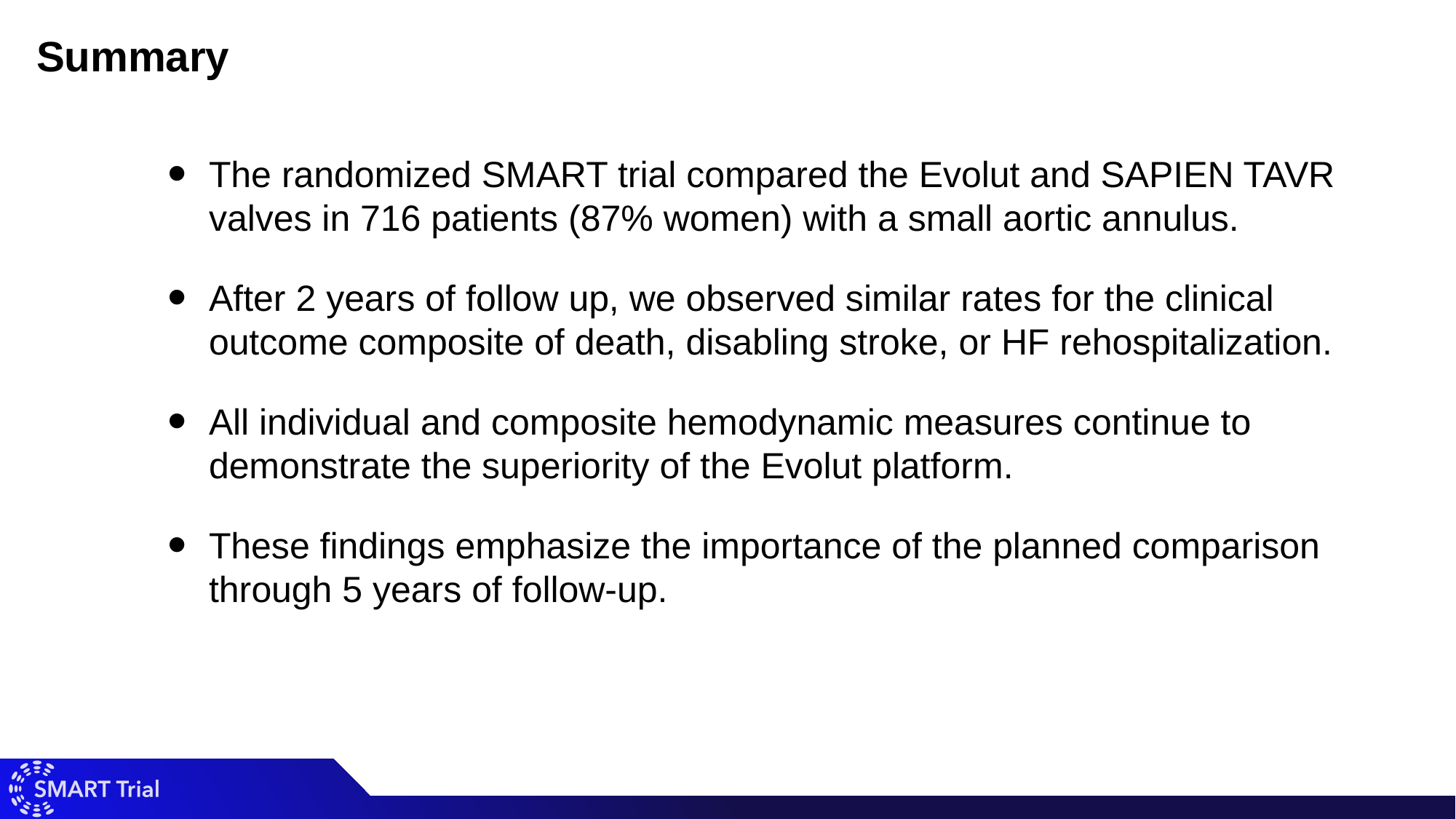

# Summary
The randomized SMART trial compared the Evolut and SAPIEN TAVR valves in 716 patients (87% women) with a small aortic annulus.
After 2 years of follow up, we observed similar rates for the clinical outcome composite of death, disabling stroke, or HF rehospitalization.
All individual and composite hemodynamic measures continue to demonstrate the superiority of the Evolut platform.
These findings emphasize the importance of the planned comparison through 5 years of follow-up.